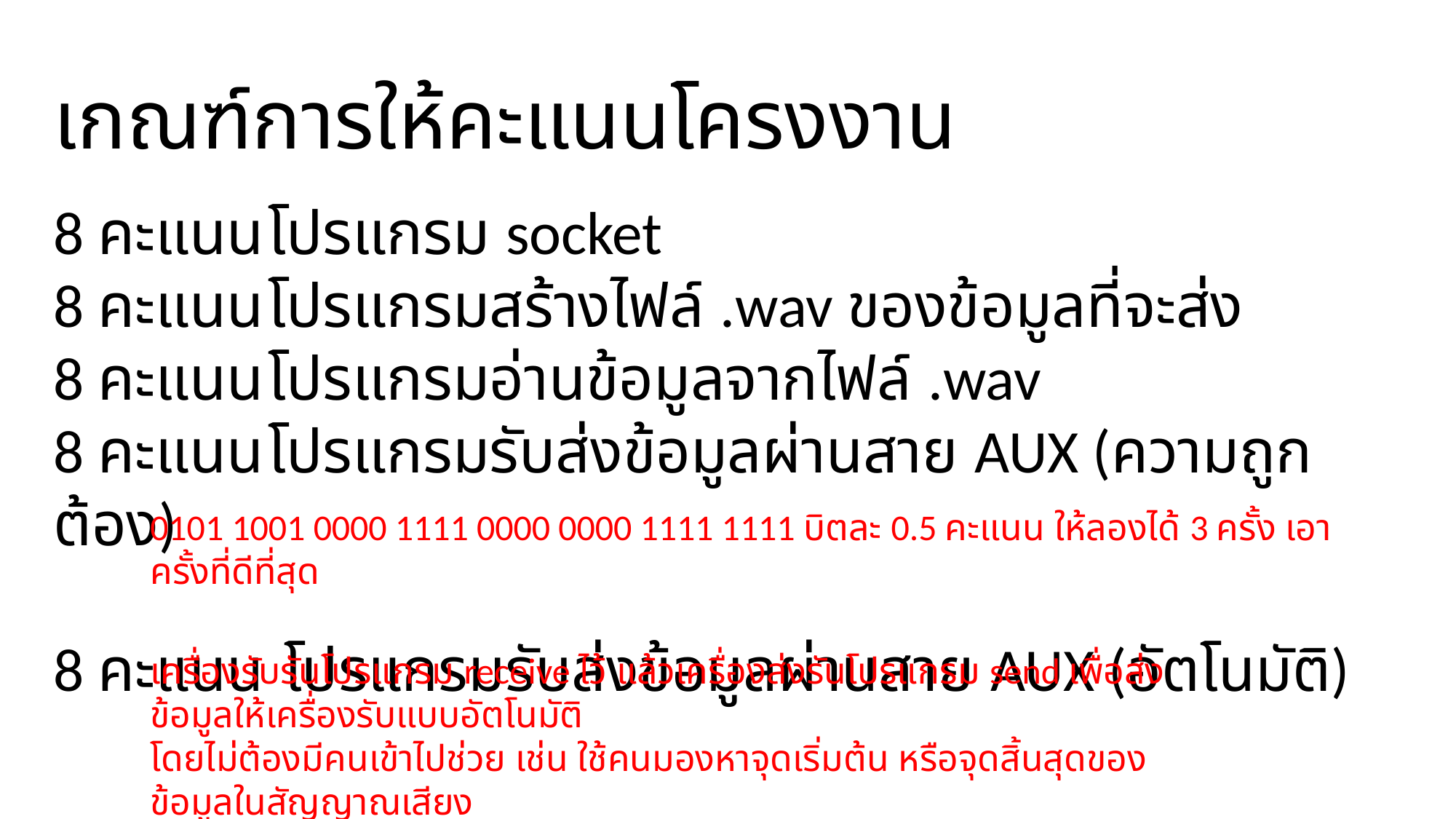

# เกณฑ์การให้คะแนนโครงงาน
8 คะแนน	โปรแกรม socket
8 คะแนน	โปรแกรมสร้างไฟล์ .wav ของข้อมูลที่จะส่ง
8 คะแนน	โปรแกรมอ่านข้อมูลจากไฟล์ .wav
8 คะแนน	โปรแกรมรับส่งข้อมูลผ่านสาย AUX (ความถูกต้อง)

8 คะแนน	 โปรแกรมรับส่งข้อมูลผ่านสาย AUX (อัตโนมัติ)
0101 1001 0000 1111 0000 0000 1111 1111 บิตละ 0.5 คะแนน ให้ลองได้ 3 ครั้ง เอาครั้งที่ดีที่สุด
เครื่องรับรันโปรแกรม receive ไว้ แล้วเครื่องส่งรันโปรแกรม send เพื่อส่งข้อมูลให้เครื่องรับแบบอัตโนมัติ
โดยไม่ต้องมีคนเข้าไปช่วย เช่น ใช้คนมองหาจุดเริ่มต้น หรือจุดสิ้นสุดของข้อมูลในสัญญาณเสียง